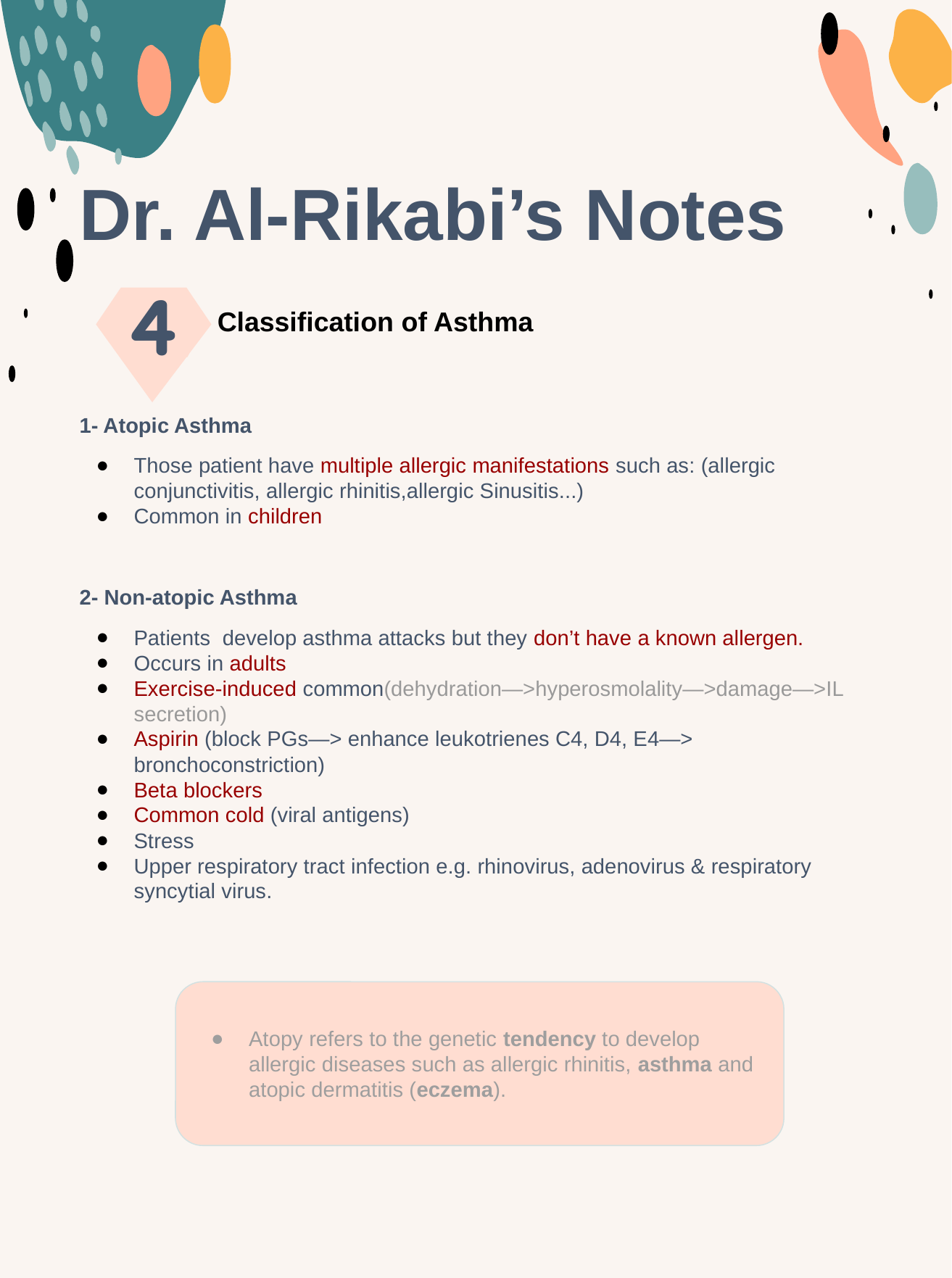

Dr. Al-Rikabi’s Notes

4
Classification of Asthma

1- Atopic Asthma
Those patient have multiple allergic manifestations such as: (allergic conjunctivitis, allergic rhinitis,allergic Sinusitis...)
Common in children

2- Non-atopic Asthma
Patients  develop asthma attacks but they don’t have a known allergen.
Occurs in adults
Exercise-induced common(dehydration—>hyperosmolality—>damage—>IL secretion)
Aspirin (block PGs—> enhance leukotrienes C4, D4, E4—> bronchoconstriction)
Beta blockers
Common cold (viral antigens)
Stress
Upper respiratory tract infection e.g. rhinovirus, adenovirus & respiratory syncytial virus.

Atopy refers to the genetic tendency to develop allergic diseases such as allergic rhinitis, asthma and atopic dermatitis (eczema).